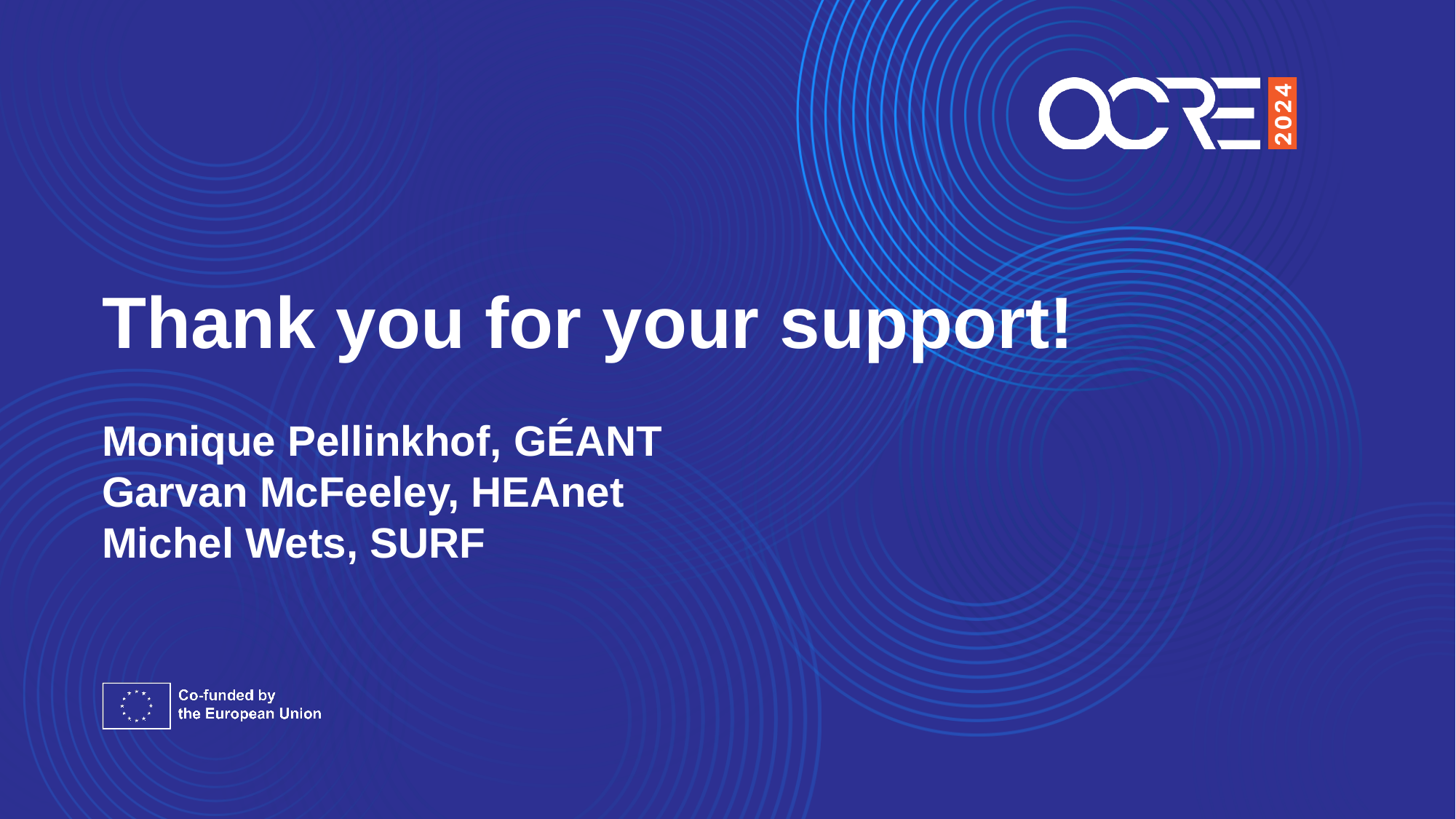

Thank you for your support!

Monique Pellinkhof, GÉANT
Garvan McFeeley, HEAnet
Michel Wets, SURF